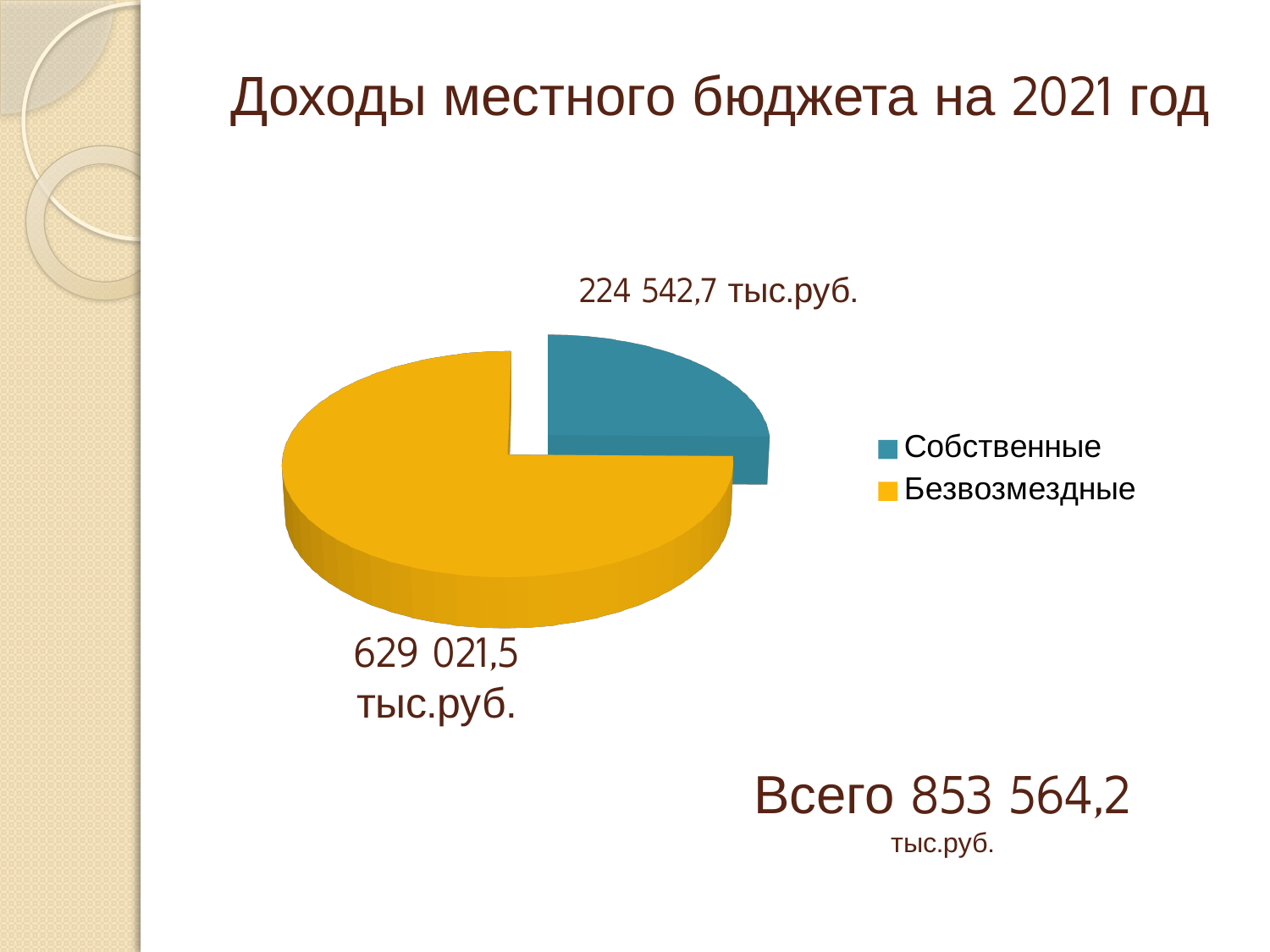

# Доходы местного бюджета на 2021 год

[unsupported chart]

224 542,7 тыс.руб.
629 021,5 тыс.руб.
Всего 853 564,2 тыс.руб.